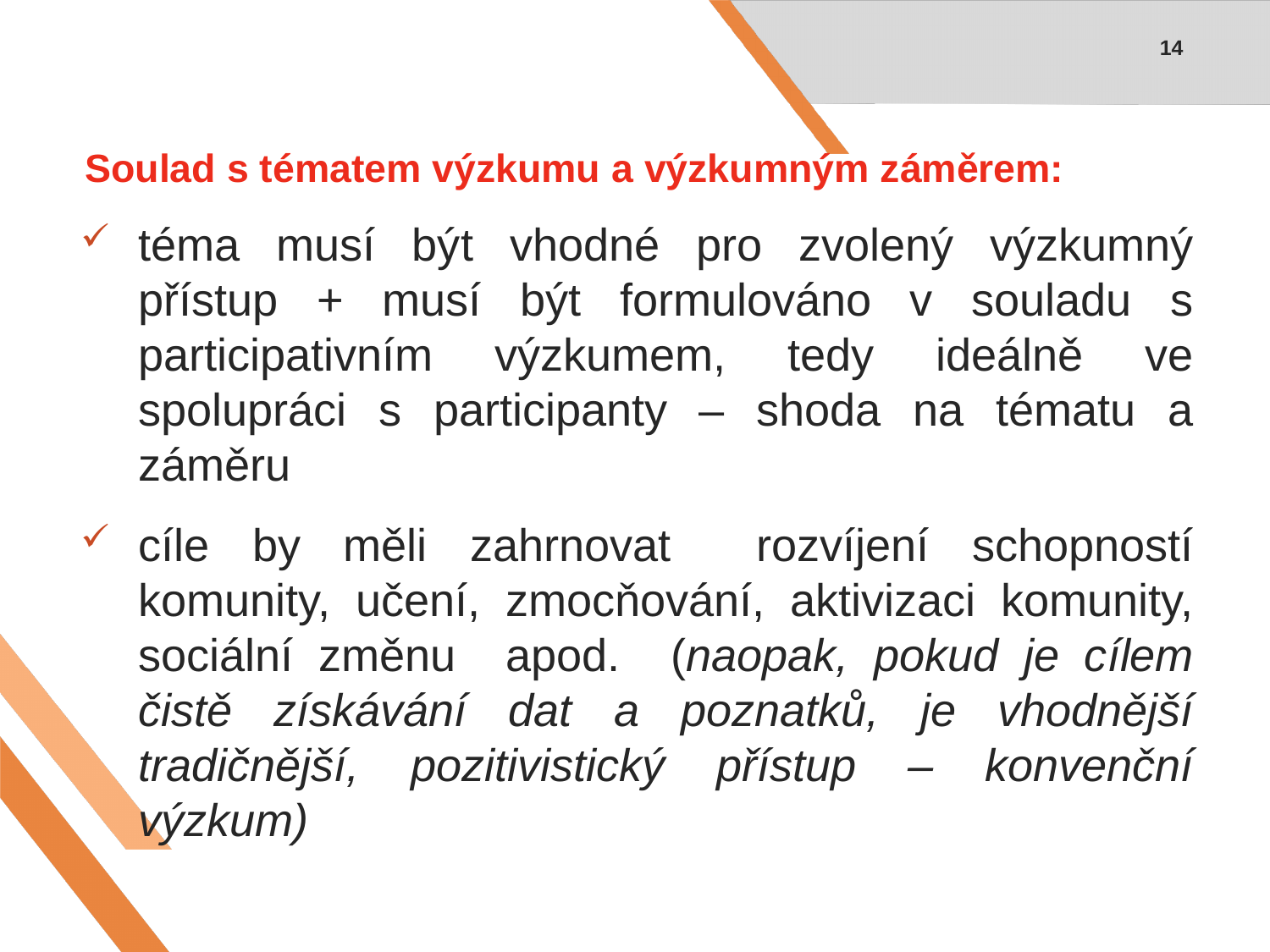

14
Soulad s tématem výzkumu a výzkumným záměrem:
téma musí být vhodné pro zvolený výzkumný přístup + musí být formulováno v souladu s participativním výzkumem, tedy ideálně ve spolupráci s participanty – shoda na tématu a záměru
cíle by měli zahrnovat  rozvíjení schopností komunity, učení, zmocňování, aktivizaci komunity, sociální změnu  apod.  (naopak, pokud je cílem čistě získávání dat a poznatků, je vhodnější tradičnější, pozitivistický přístup – konvenční výzkum)